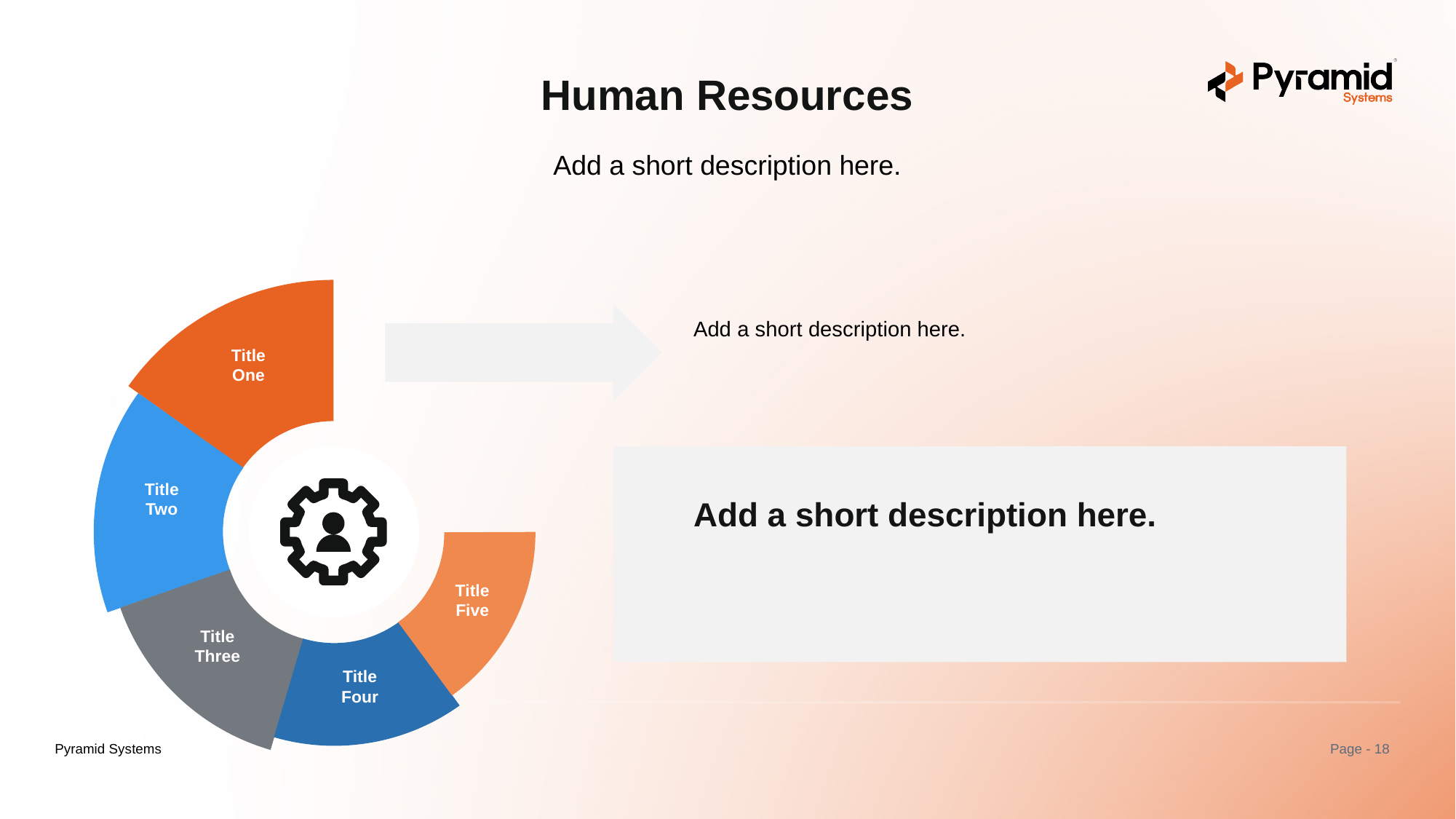

Human Resources
Add a short description here.

Add a short description here.
Title One

Title Two

Add a short description here.
Title Five
Title Three
Title Four